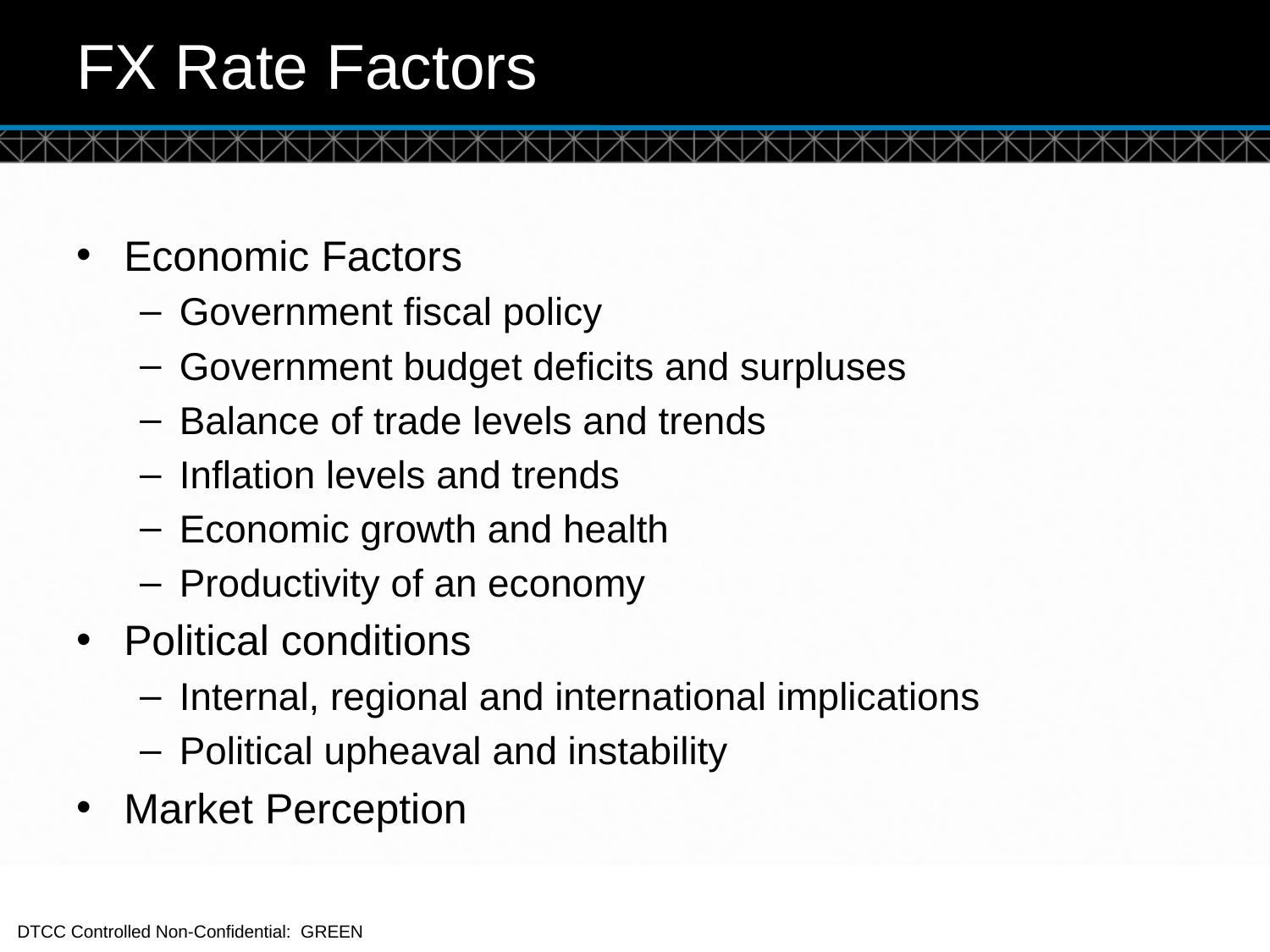

# FX Rate Factors
Economic Factors
Government fiscal policy
Government budget deficits and surpluses
Balance of trade levels and trends
Inflation levels and trends
Economic growth and health
Productivity of an economy
Political conditions
Internal, regional and international implications
Political upheaval and instability
Market Perception

8
DTCC Controlled Non-Confidential:  GREEN